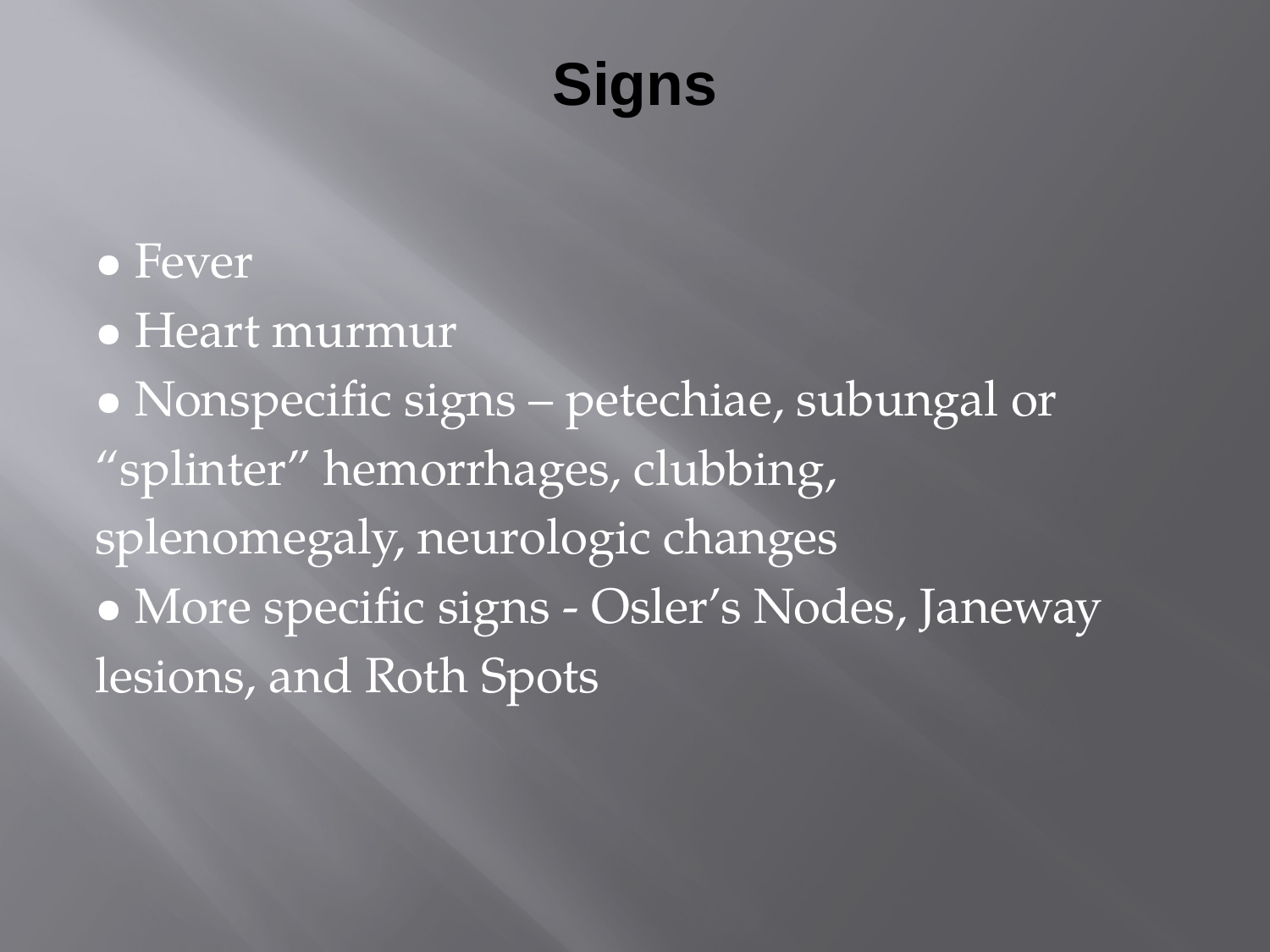

# Signs
• Fever
• Heart murmur
• Nonspecific signs – petechiae, subungal or
“splinter” hemorrhages, clubbing,
splenomegaly, neurologic changes
• More specific signs - Osler’s Nodes, Janeway
lesions, and Roth Spots